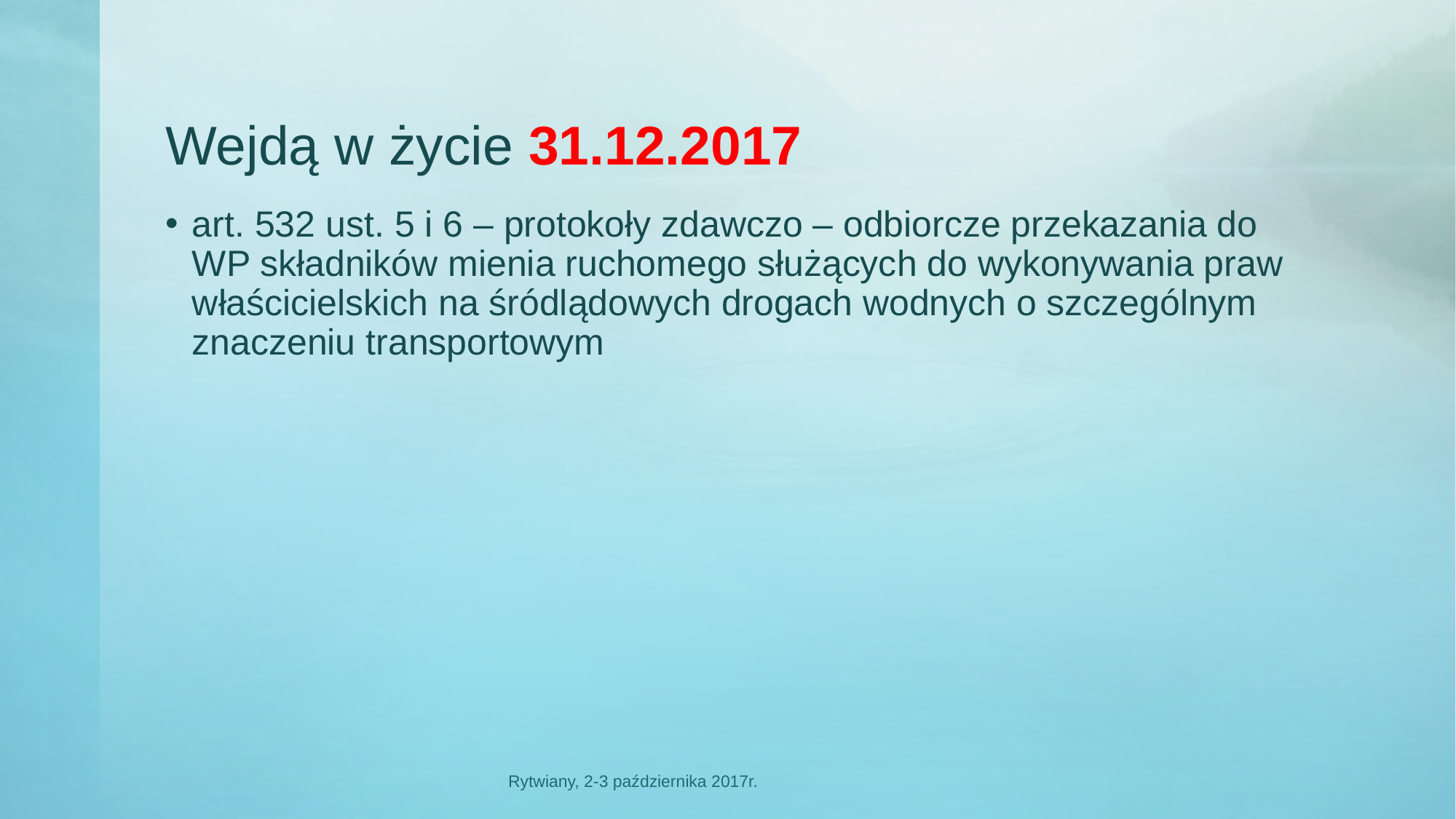

# Wejdą w życie 31.12.2017
art. 532 ust. 5 i 6 – protokoły zdawczo – odbiorcze przekazania do WP składników mienia ruchomego służących do wykonywania praw właścicielskich na śródlądowych drogach wodnych o szczególnym znaczeniu transportowym
Rytwiany, 2-3 października 2017r.